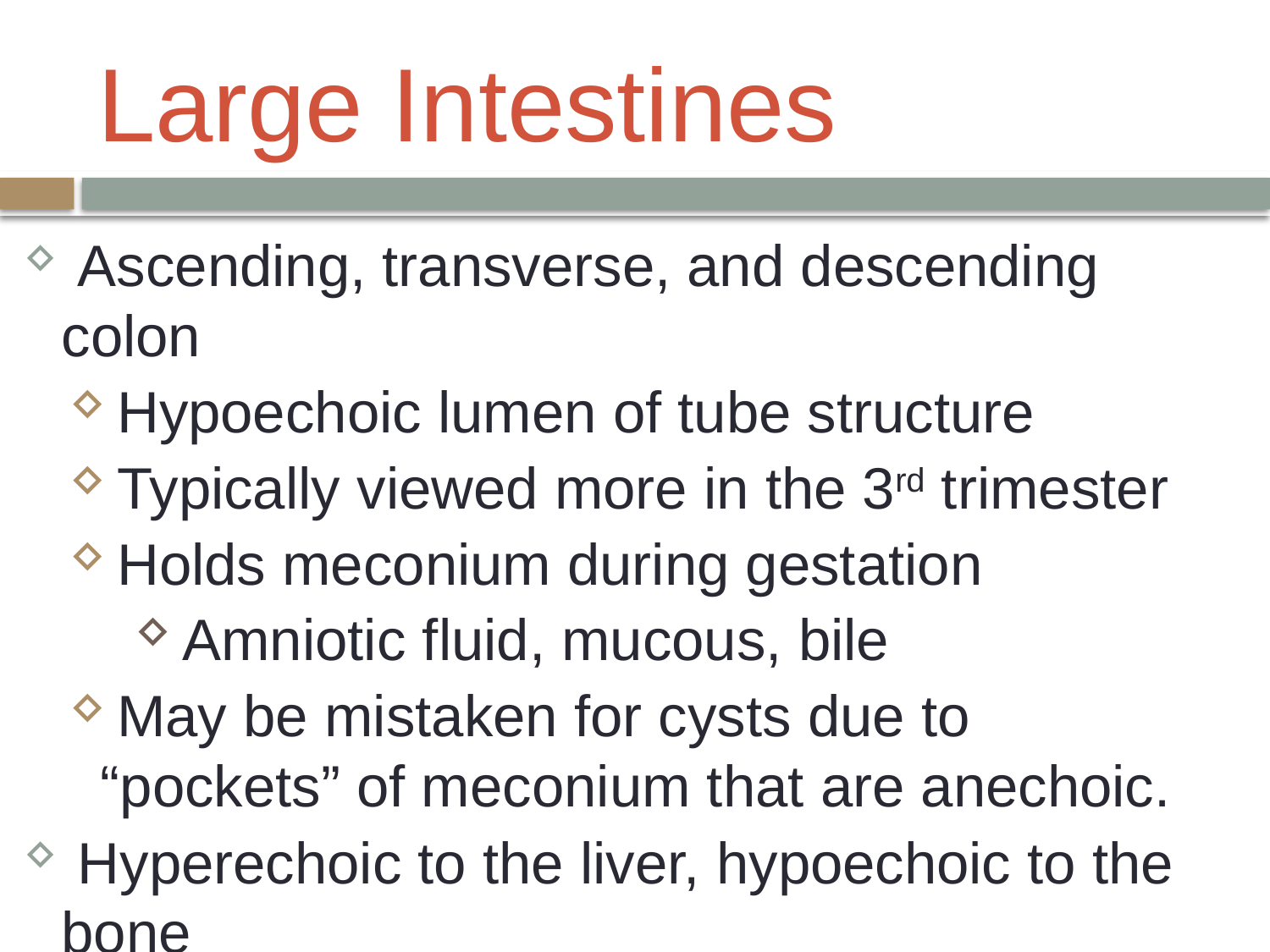

# Large Intestines
 Ascending, transverse, and descending colon
 Hypoechoic lumen of tube structure
 Typically viewed more in the 3rd trimester
 Holds meconium during gestation
 Amniotic fluid, mucous, bile
 May be mistaken for cysts due to “pockets” of meconium that are anechoic.
 Hyperechoic to the liver, hypoechoic to the bone
 Becomes less echogenic and more defined in 3rd trimester